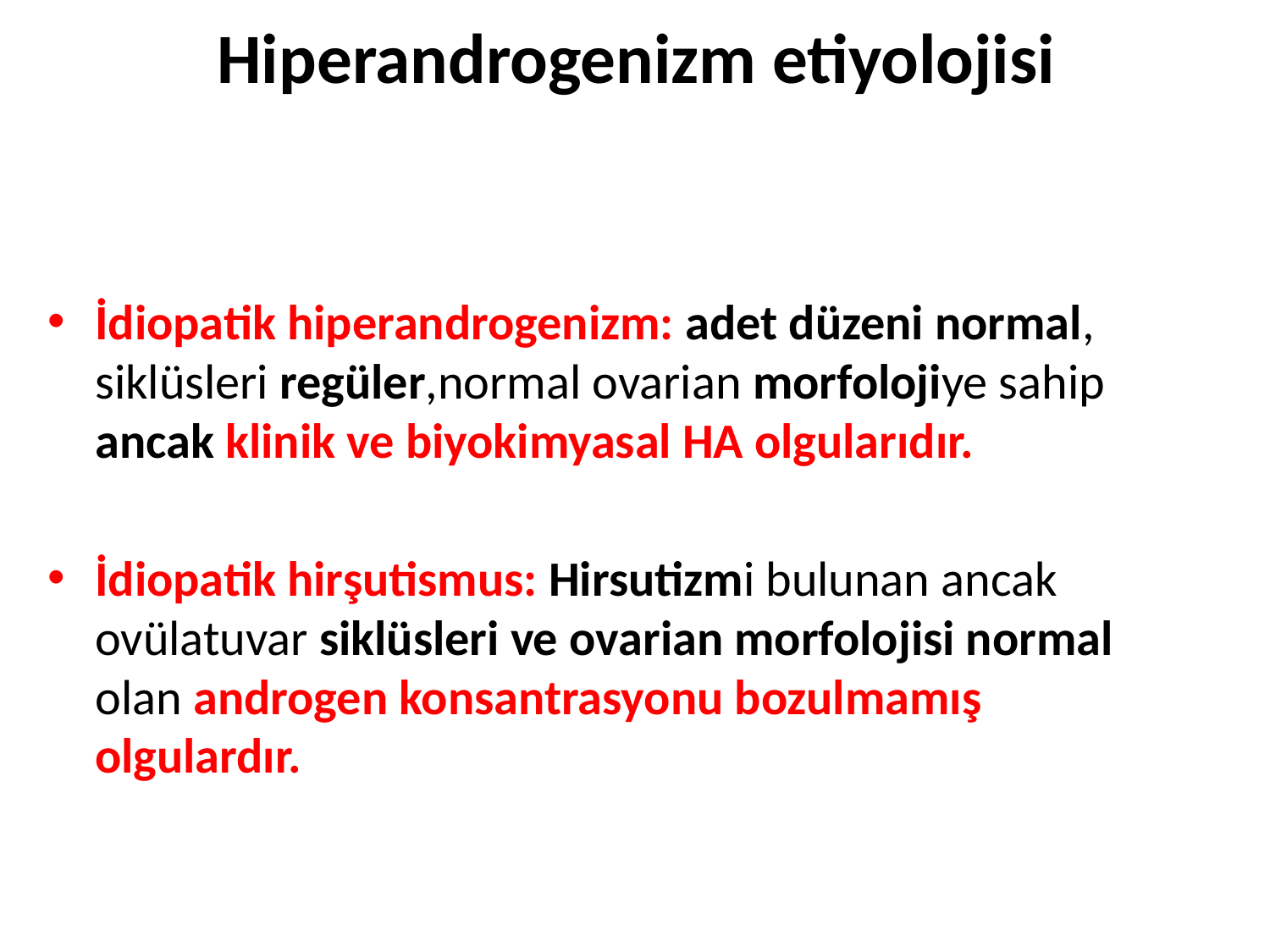

# Hiperandrogenizm etiyolojisi

İdiopatik hiperandrogenizm: adet düzeni normal, siklüsleri regüler,normal ovarian morfolojiye sahip ancak klinik ve biyokimyasal HA olgularıdır.

İdiopatik hirşutismus: Hirsutizmi bulunan ancak ovülatuvar siklüsleri ve ovarian morfolojisi normal olan androgen konsantrasyonu bozulmamış  olgulardır.